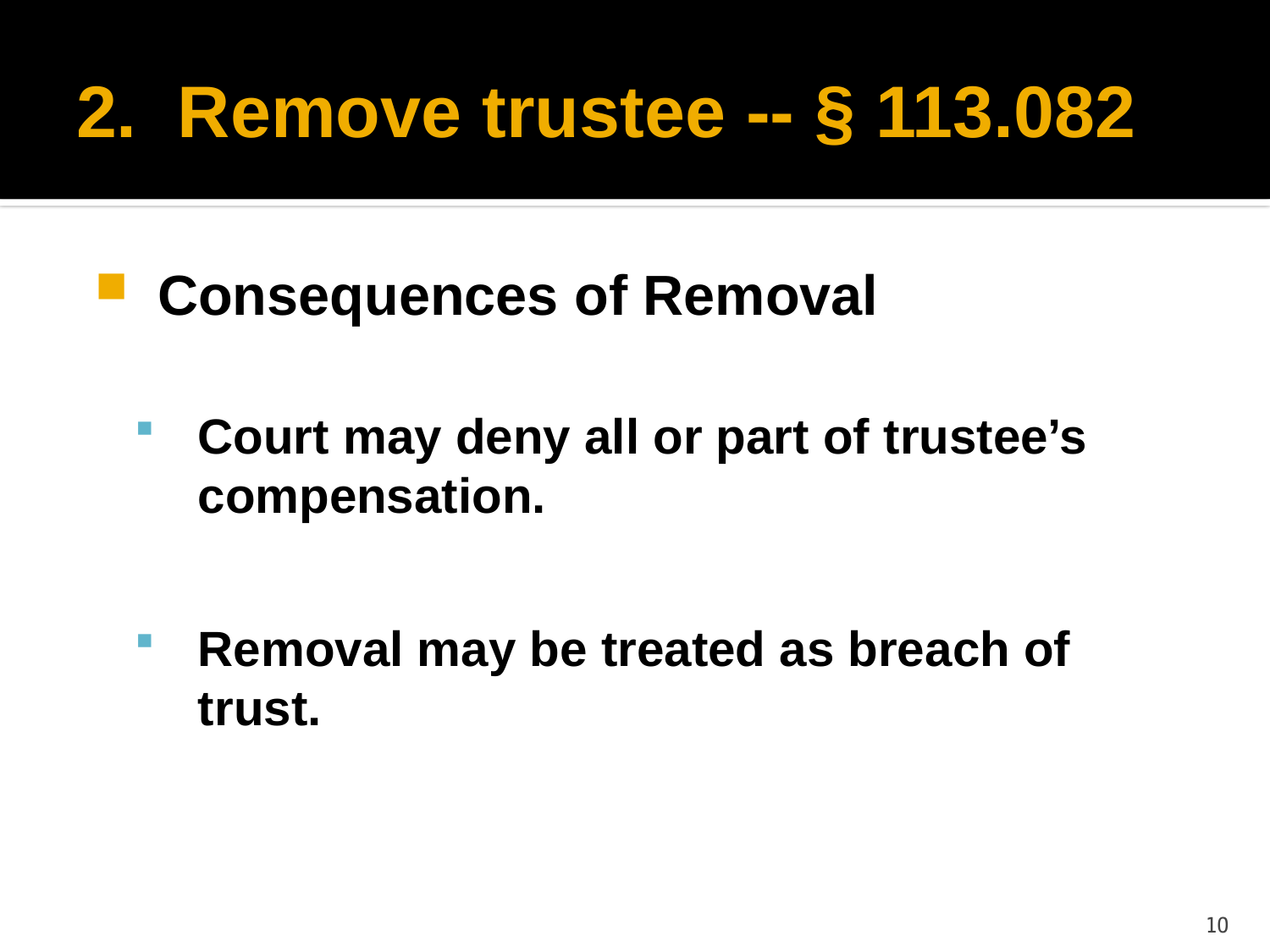

# 2.  Remove trustee -- § 113.082
Consequences of Removal

Court may deny all or part of trustee’s compensation.

Removal may be treated as breach of trust.
10